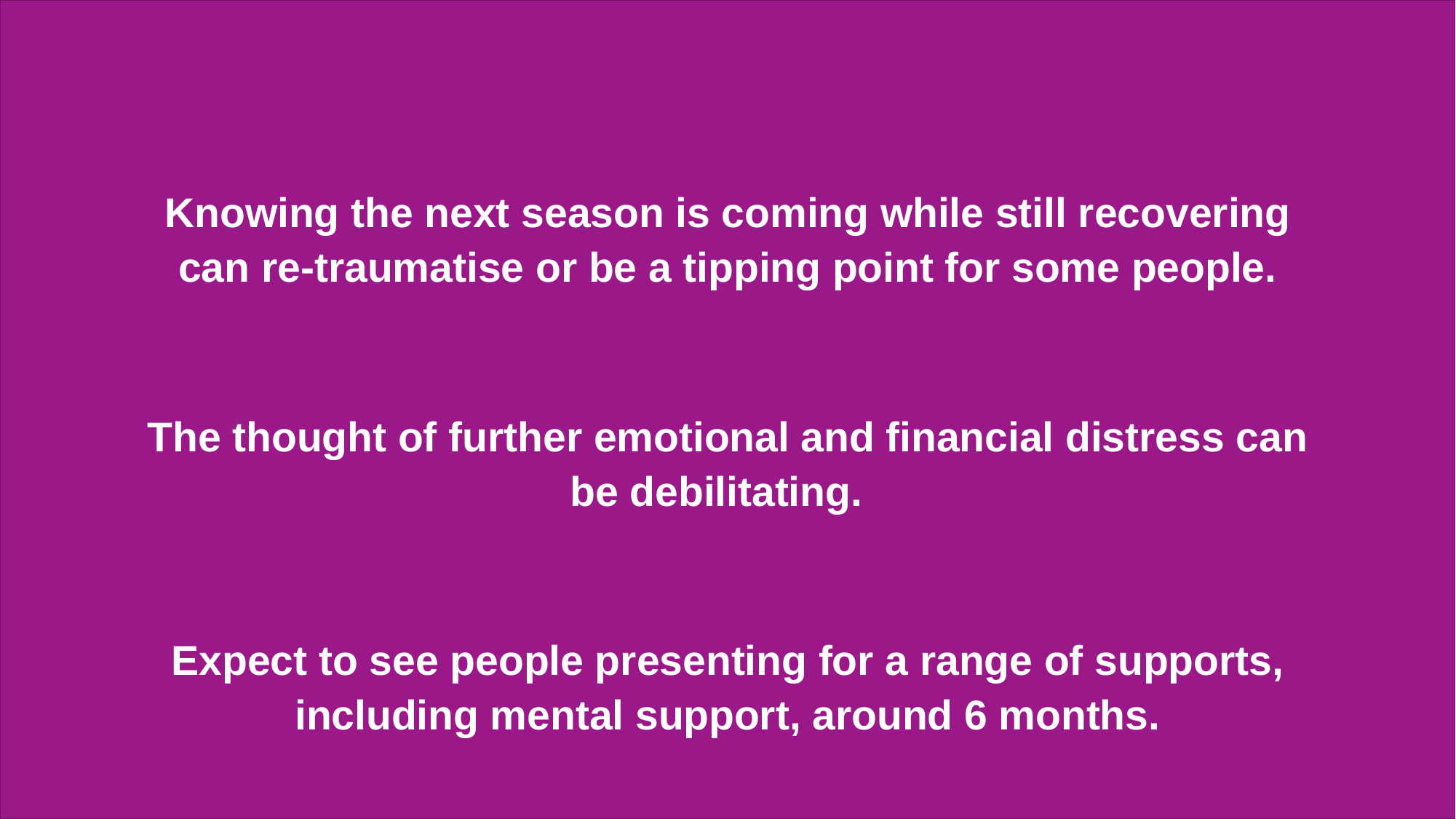

Knowing the next season is coming while still recovering can re-traumatise or be a tipping point for some people.

The thought of further emotional and financial distress can be debilitating.

Expect to see people presenting for a range of supports, including mental support, around 6 months.